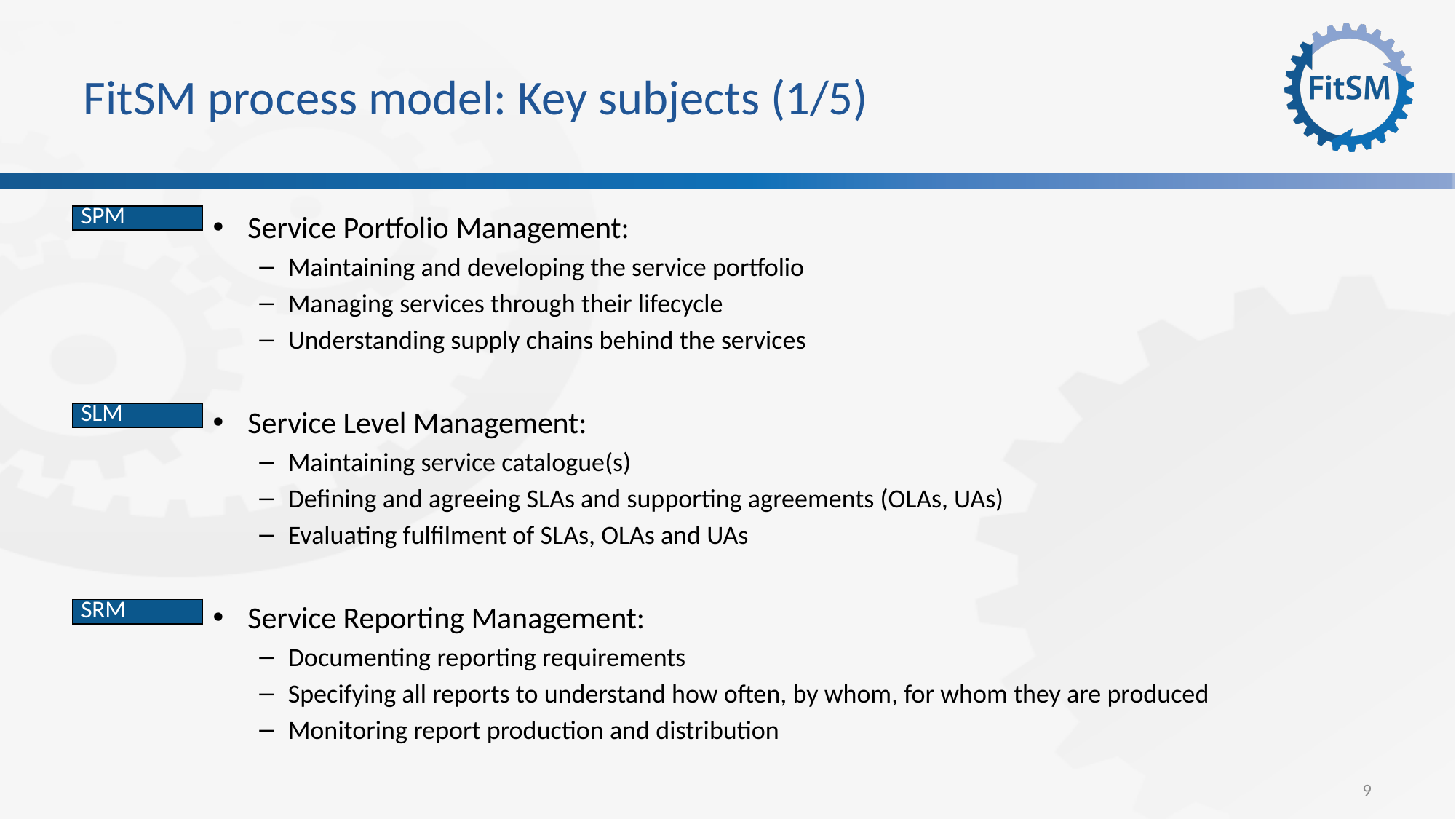

# FitSM process model: Key subjects (1/5)
Service Portfolio Management:
Maintaining and developing the service portfolio
Managing services through their lifecycle
Understanding supply chains behind the services

Service Level Management:
Maintaining service catalogue(s)
Defining and agreeing SLAs and supporting agreements (OLAs, UAs)
Evaluating fulfilment of SLAs, OLAs and UAs

Service Reporting Management:
Documenting reporting requirements
Specifying all reports to understand how often, by whom, for whom they are produced
Monitoring report production and distribution
| SPM |
| --- |
| SLM |
| --- |
| SRM |
| --- |
9